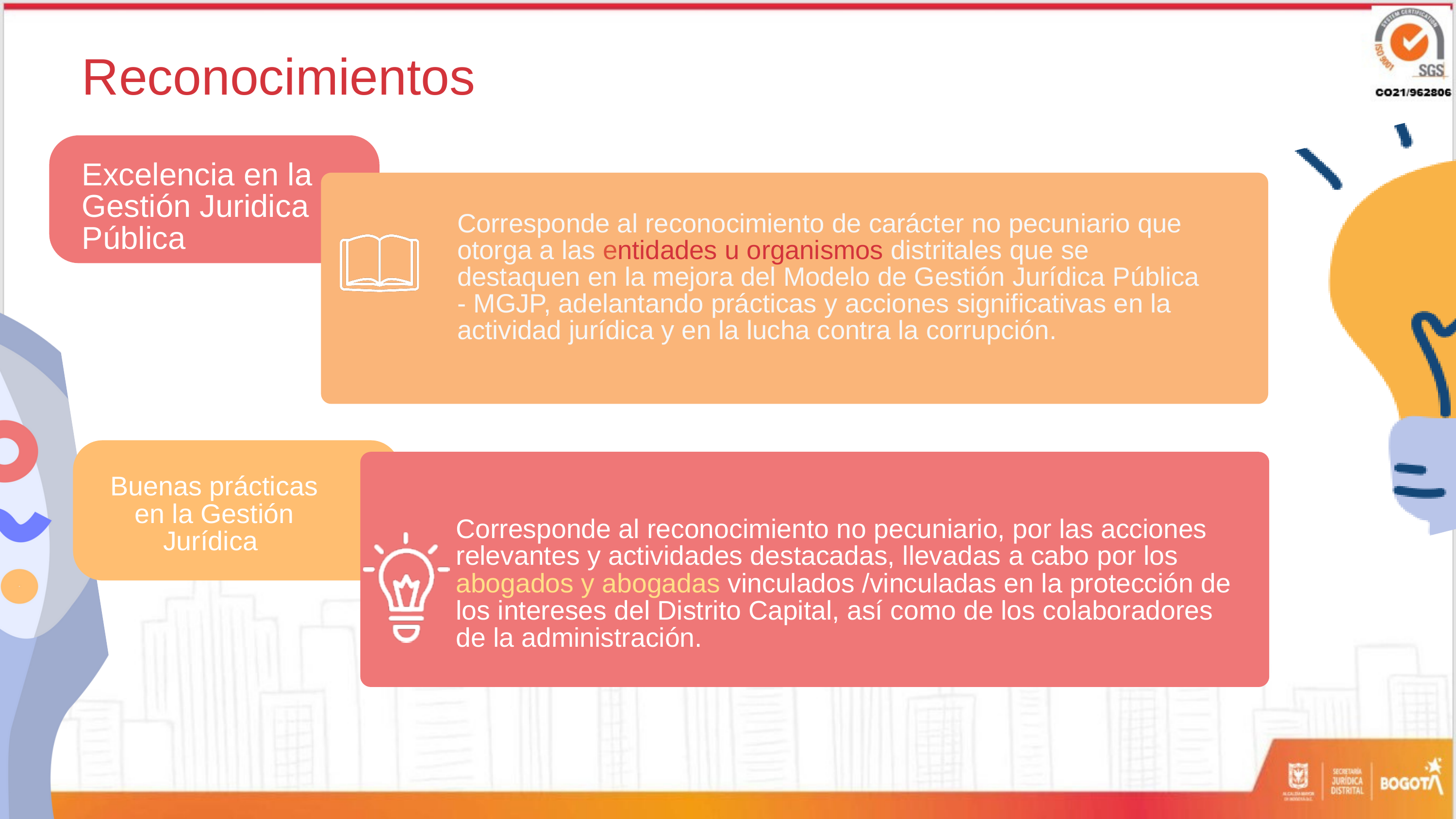

Reconocimientos

Excelencia en la Gestión Juridica Pública

Corresponde al reconocimiento de carácter no pecuniario que otorga a las entidades u organismos distritales que se destaquen en la mejora del Modelo de Gestión Jurídica Pública - MGJP, adelantando prácticas y acciones significativas en la actividad jurídica y en la lucha contra la corrupción.

Buenas prácticas en la Gestión Jurídica
Corresponde al reconocimiento no pecuniario, por las acciones relevantes y actividades destacadas, llevadas a cabo por los abogados y abogadas vinculados /vinculadas en la protección de los intereses del Distrito Capital, así como de los colaboradores de la administración.